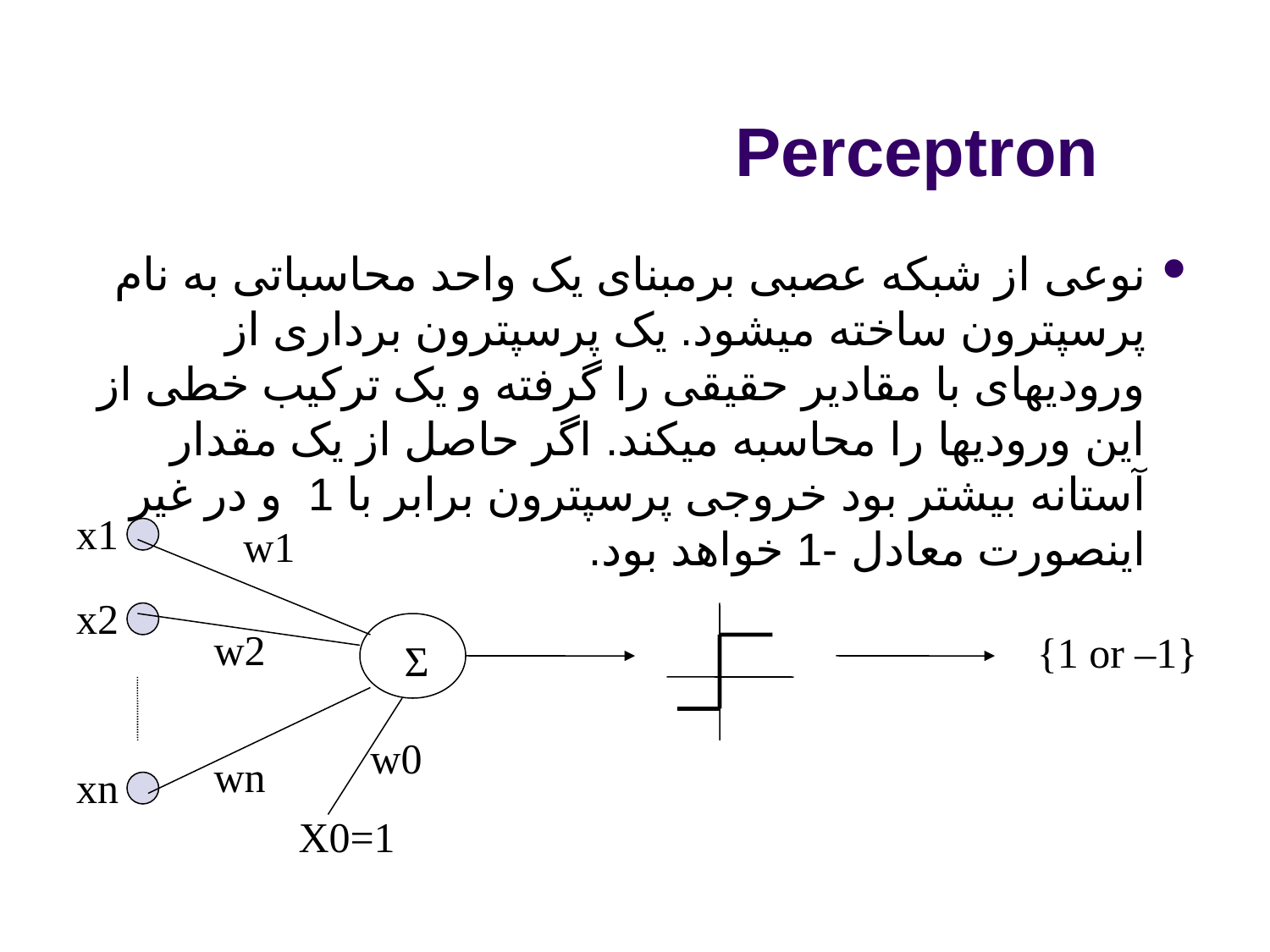

Perceptron
نوعی از شبکه عصبی برمبنای یک واحد محاسباتی به نام پرسپترون ساخته میشود. یک پرسپترون برداری از ورودیهای با مقادیر حقیقی را گرفته و یک ترکیب خطی از این ورودیها را محاسبه میکند. اگر حاصل از یک مقدار آستانه بیشتر بود خروجی پرسپترون برابر با 1  و در غیر اینصورت معادل -1 خواهد بود.
x1
w1

x2

w2
{1 or –1}
Σ

w0
wn
xn

X0=1